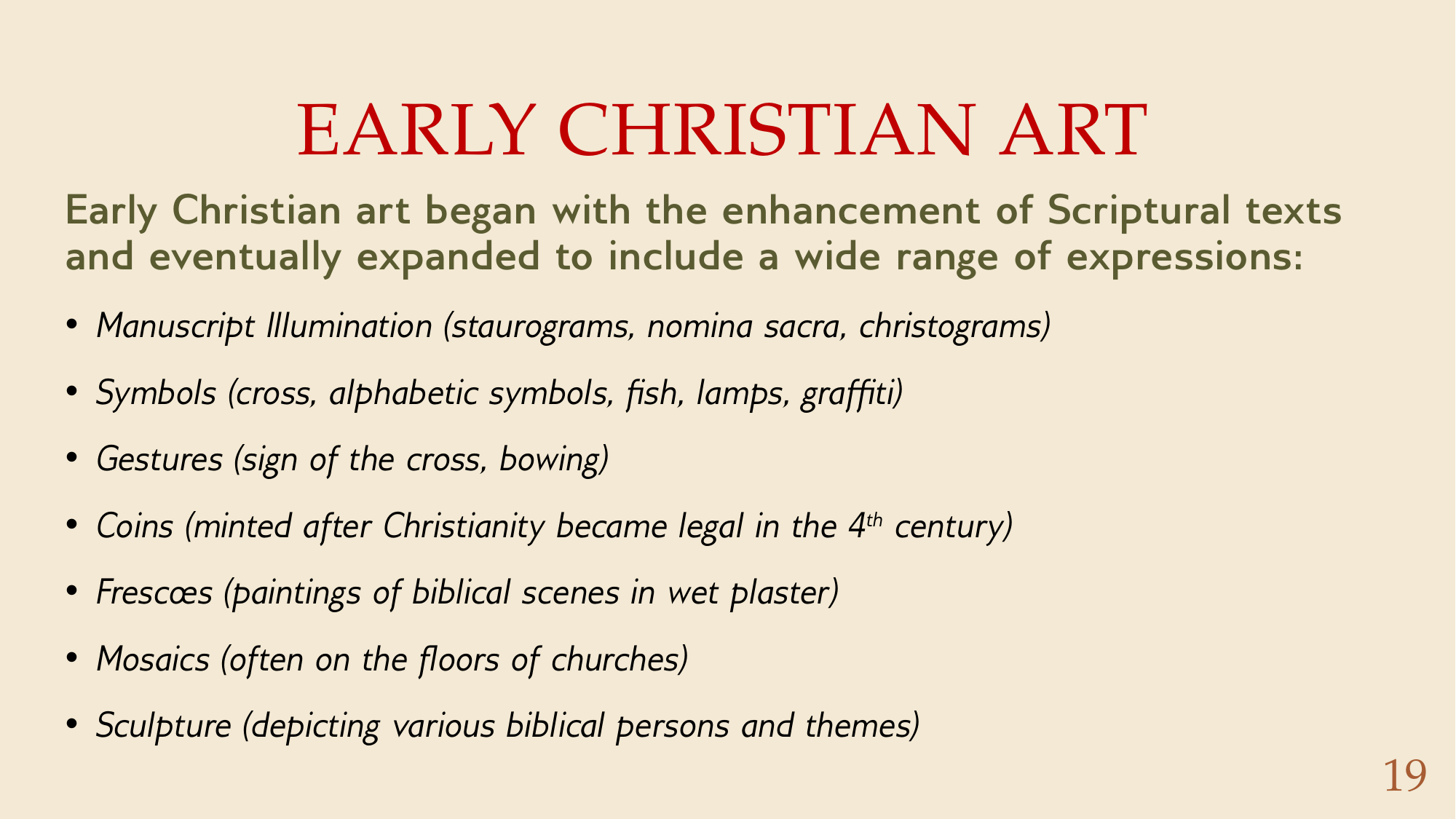

# Early Christian art
Early Christian art began with the enhancement of Scriptural texts and eventually expanded to include a wide range of expressions:
Manuscript Illumination (staurograms, nomina sacra, christograms)
Symbols (cross, alphabetic symbols, fish, lamps, graffiti)
Gestures (sign of the cross, bowing)
Coins (minted after Christianity became legal in the 4th century)
Frescoes (paintings of biblical scenes in wet plaster)
Mosaics (often on the floors of churches)
Sculpture (depicting various biblical persons and themes)

19